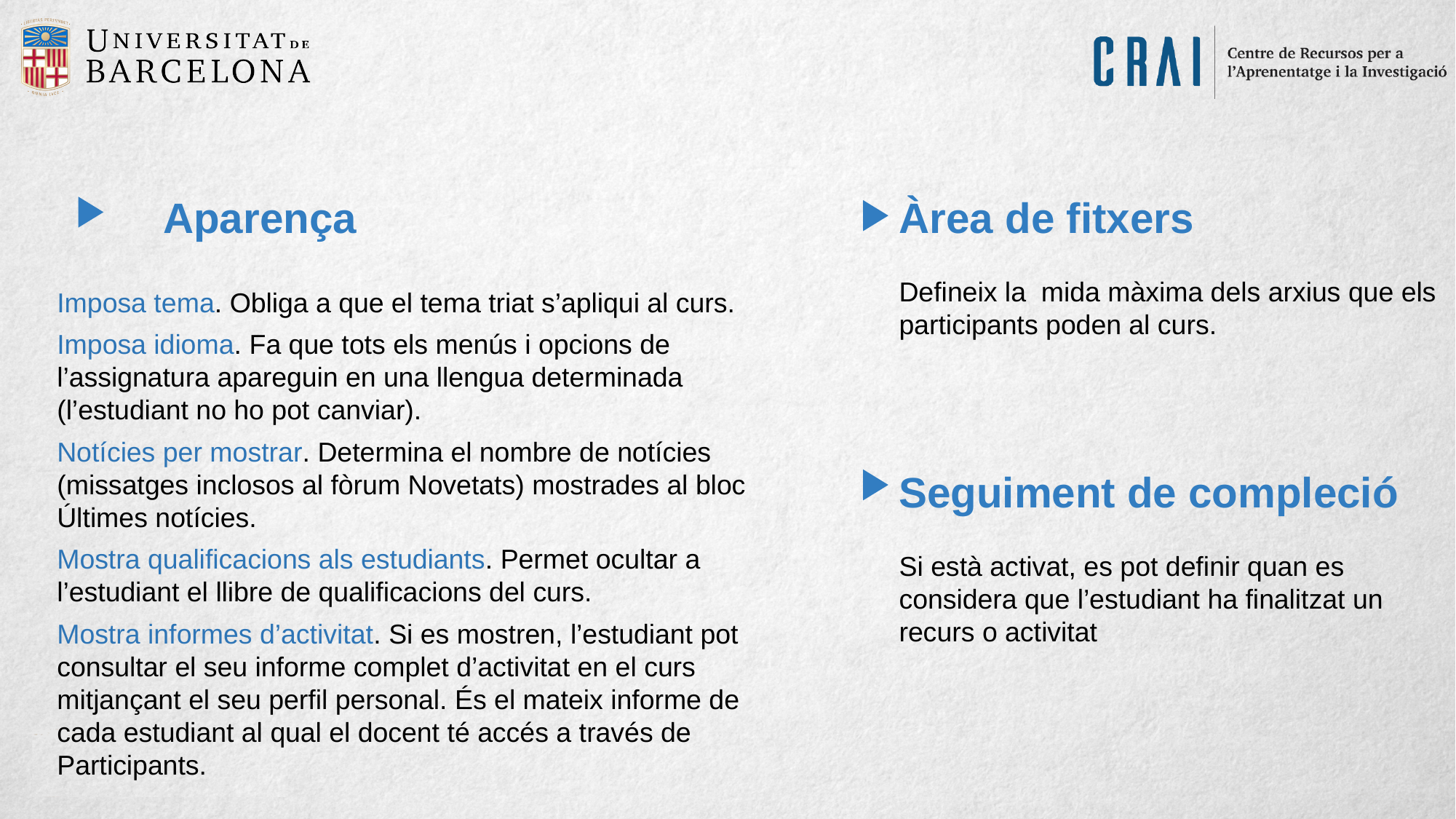

Aparença

Imposa tema. Obliga a que el tema triat s’apliqui al curs.
Imposa idioma. Fa que tots els menús i opcions de l’assignatura apareguin en una llengua determinada (l’estudiant no ho pot canviar).
Notícies per mostrar. Determina el nombre de notícies (missatges inclosos al fòrum Novetats) mostrades al bloc Últimes notícies.
Mostra qualificacions als estudiants. Permet ocultar a l’estudiant el llibre de qualificacions del curs.
Mostra informes d’activitat. Si es mostren, l’estudiant pot consultar el seu informe complet d’activitat en el curs mitjançant el seu perfil personal. És el mateix informe de cada estudiant al qual el docent té accés a través de Participants.

Àrea de fitxers

Defineix la  mida màxima dels arxius que els participants poden al curs.

Seguiment de compleció

Si està activat, es pot definir quan es considera que l’estudiant ha finalitzat un recurs o activitat